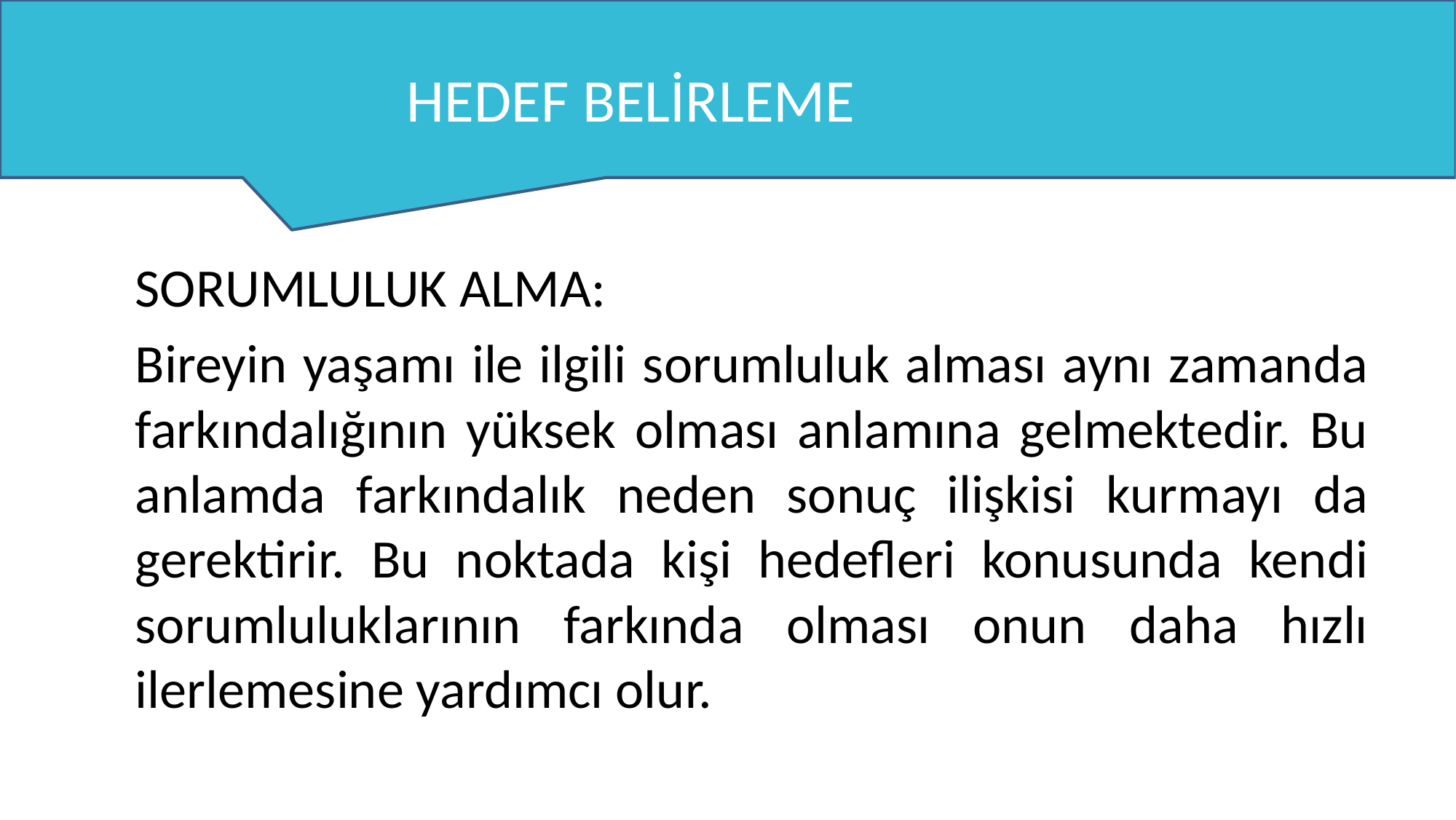

# HEDEF BELİRLEME
	SORUMLULUK ALMA:
		Bireyin yaşamı ile ilgili sorumluluk alması aynı zamanda farkındalığının yüksek olması anlamına gelmektedir. Bu anlamda farkındalık neden sonuç ilişkisi kurmayı da gerektirir. Bu noktada kişi hedefleri konusunda kendi sorumluluklarının farkında olması onun daha hızlı ilerlemesine yardımcı olur.